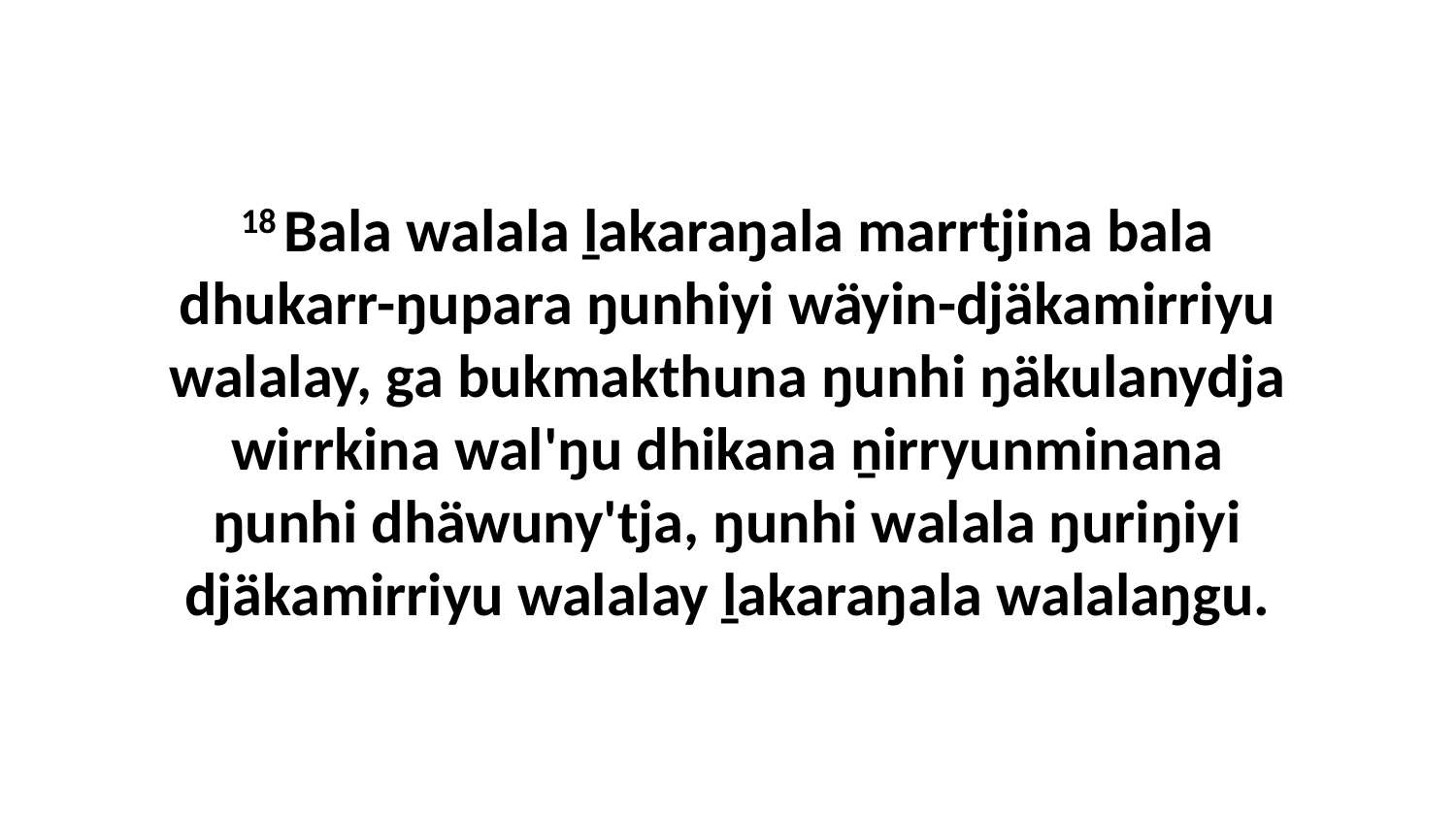

18 Bala walala ḻakaraŋala marrtjina bala dhukarr-ŋupara ŋunhiyi wäyin-djäkamirriyu walalay, ga bukmakthuna ŋunhi ŋäkulanydja wirrkina wal'ŋu dhikana ṉirryunminana ŋunhi dhäwuny'tja, ŋunhi walala ŋuriŋiyi djäkamirriyu walalay ḻakaraŋala walalaŋgu.